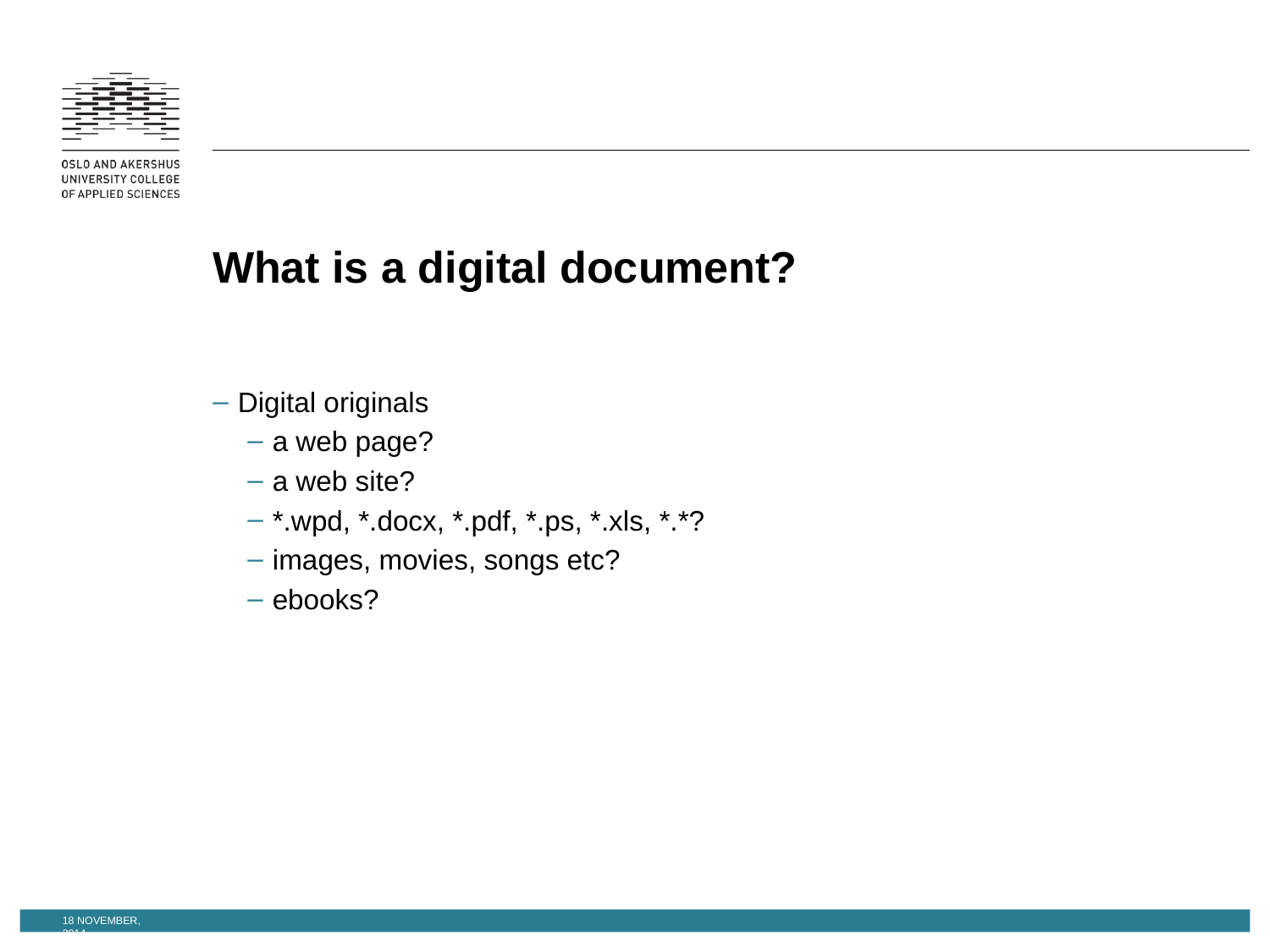

# What is a digital document?
Digital originals
a web page?
a web site?
*.wpd, *.docx, *.pdf, *.ps, *.xls, *.*?
images, movies, songs etc?
ebooks?
18 November, 2014